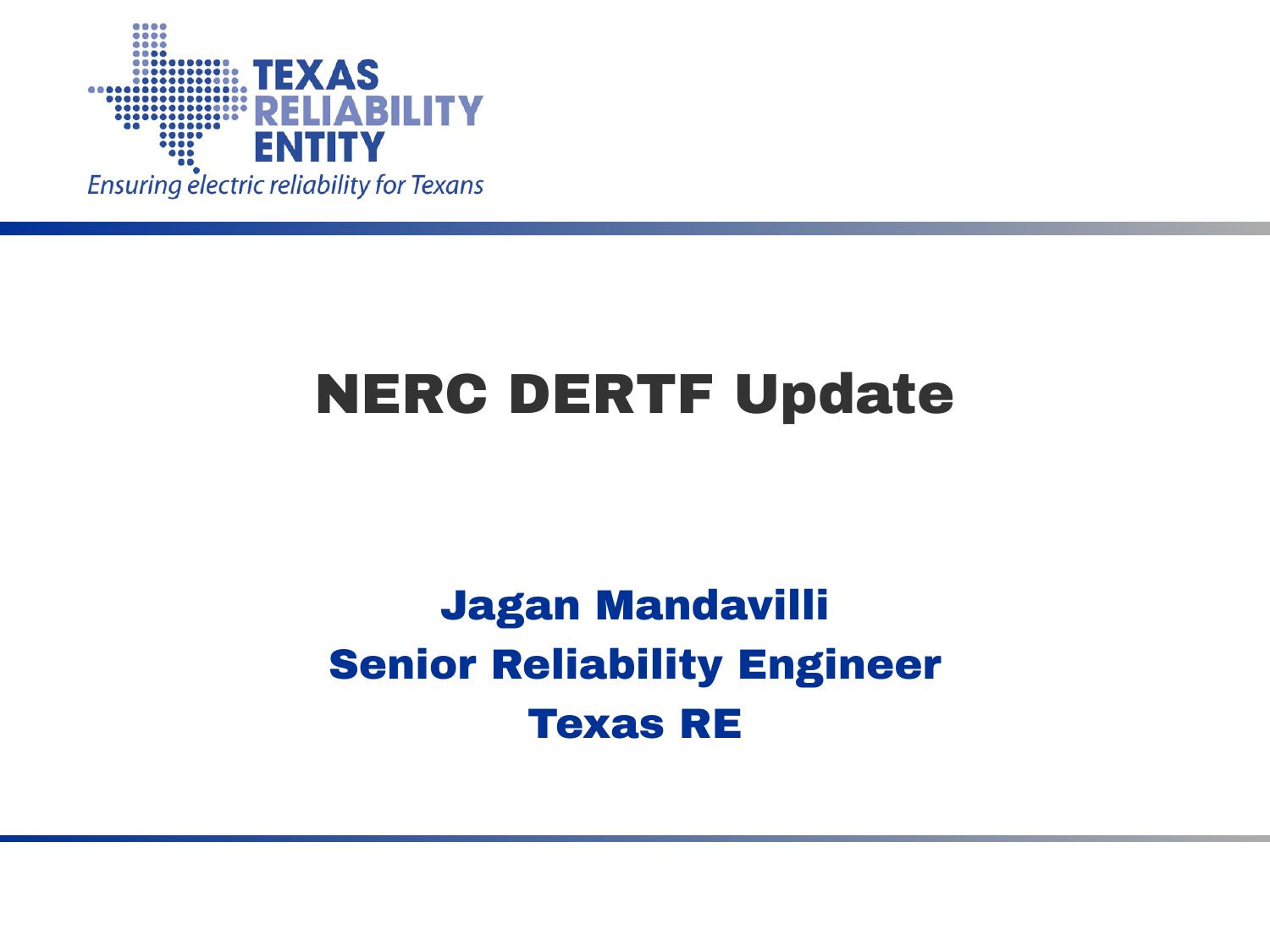

# NERC DERTF Update
Jagan Mandavilli
Senior Reliability Engineer
Texas RE
ERERERCOT WMS June 3, 2015